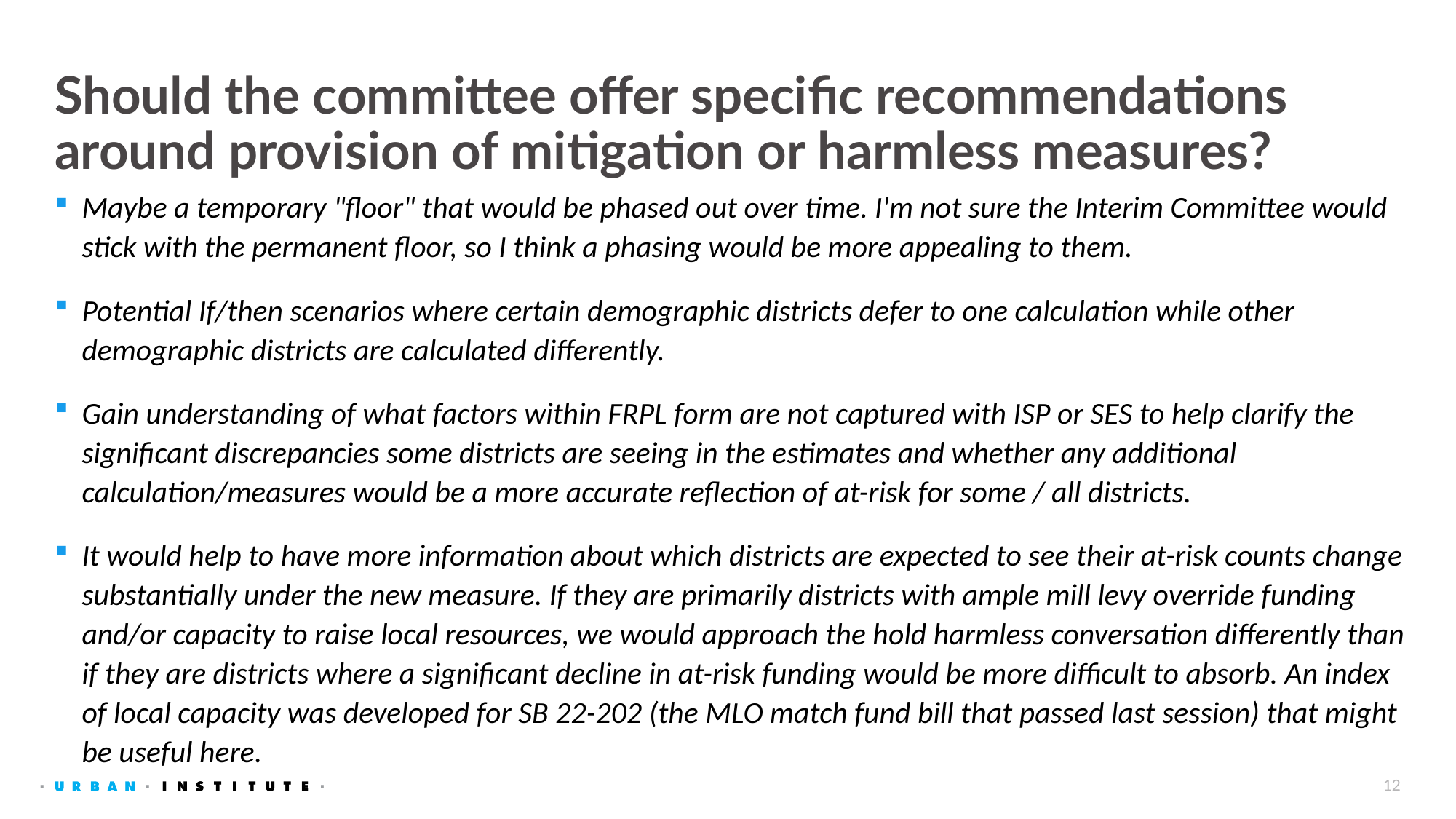

# Should the committee offer specific recommendations around provision of mitigation or harmless measures?
Maybe a temporary "floor" that would be phased out over time. I'm not sure the Interim Committee would stick with the permanent floor, so I think a phasing would be more appealing to them.
Potential If/then scenarios where certain demographic districts defer to one calculation while other demographic districts are calculated differently.
Gain understanding of what factors within FRPL form are not captured with ISP or SES to help clarify the significant discrepancies some districts are seeing in the estimates and whether any additional calculation/measures would be a more accurate reflection of at-risk for some / all districts.
It would help to have more information about which districts are expected to see their at-risk counts change substantially under the new measure. If they are primarily districts with ample mill levy override funding and/or capacity to raise local resources, we would approach the hold harmless conversation differently than if they are districts where a significant decline in at-risk funding would be more difficult to absorb. An index of local capacity was developed for SB 22-202 (the MLO match fund bill that passed last session) that might be useful here.

We would caution against relying on continued submission of FRPL forms since we are moving away from that for both school funding and school lunch purposes (because of Prop FF's passage).

12